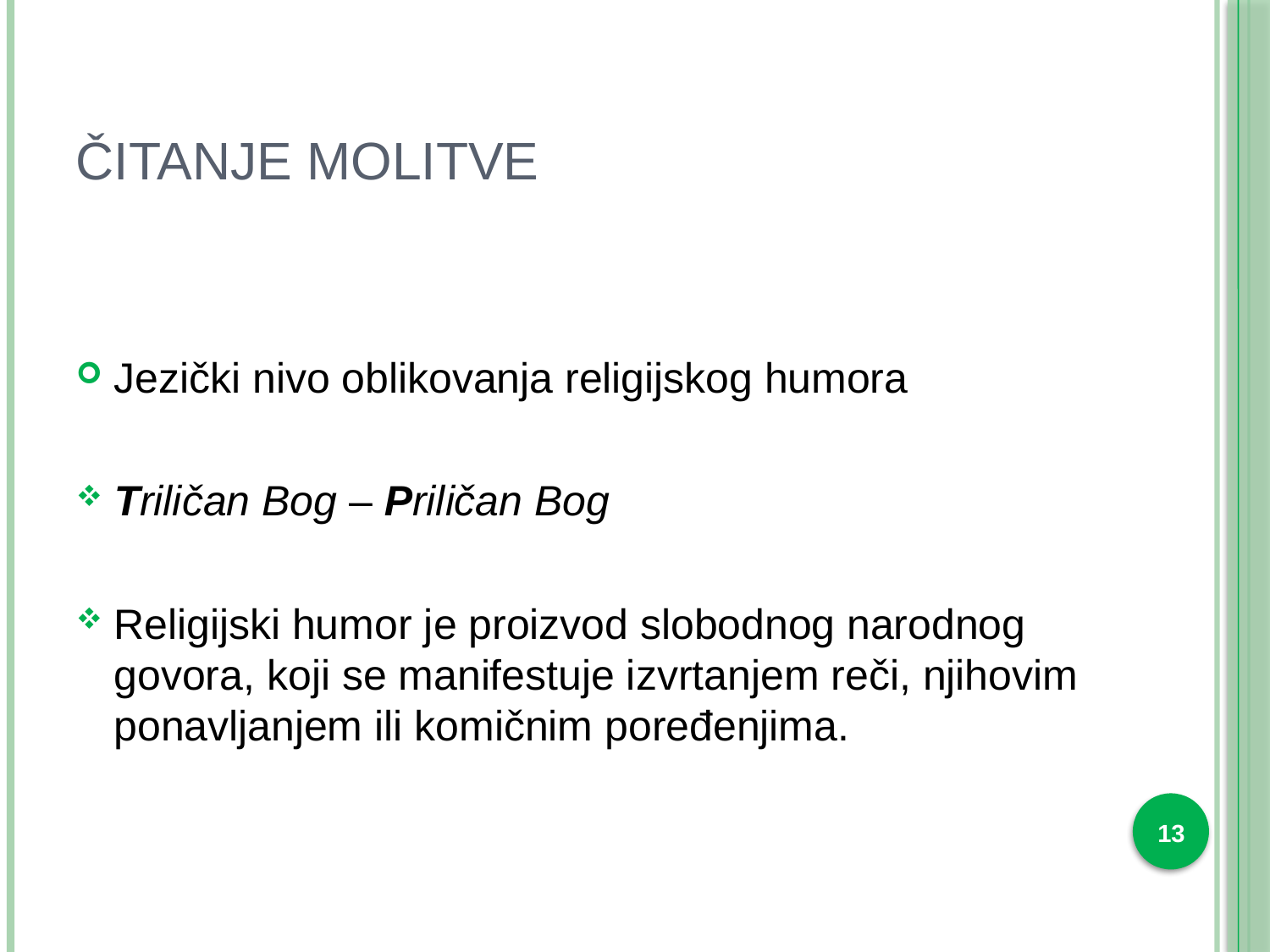

# Čitanje molitve

Jezički nivo oblikovanja religijskog humora

Triličan Bog – Priličan Bog

Religijski humor je proizvod slobodnog narodnog govora, koji se manifestuje izvrtanjem reči, njihovim ponavljanjem ili komičnim poređenjima.
13